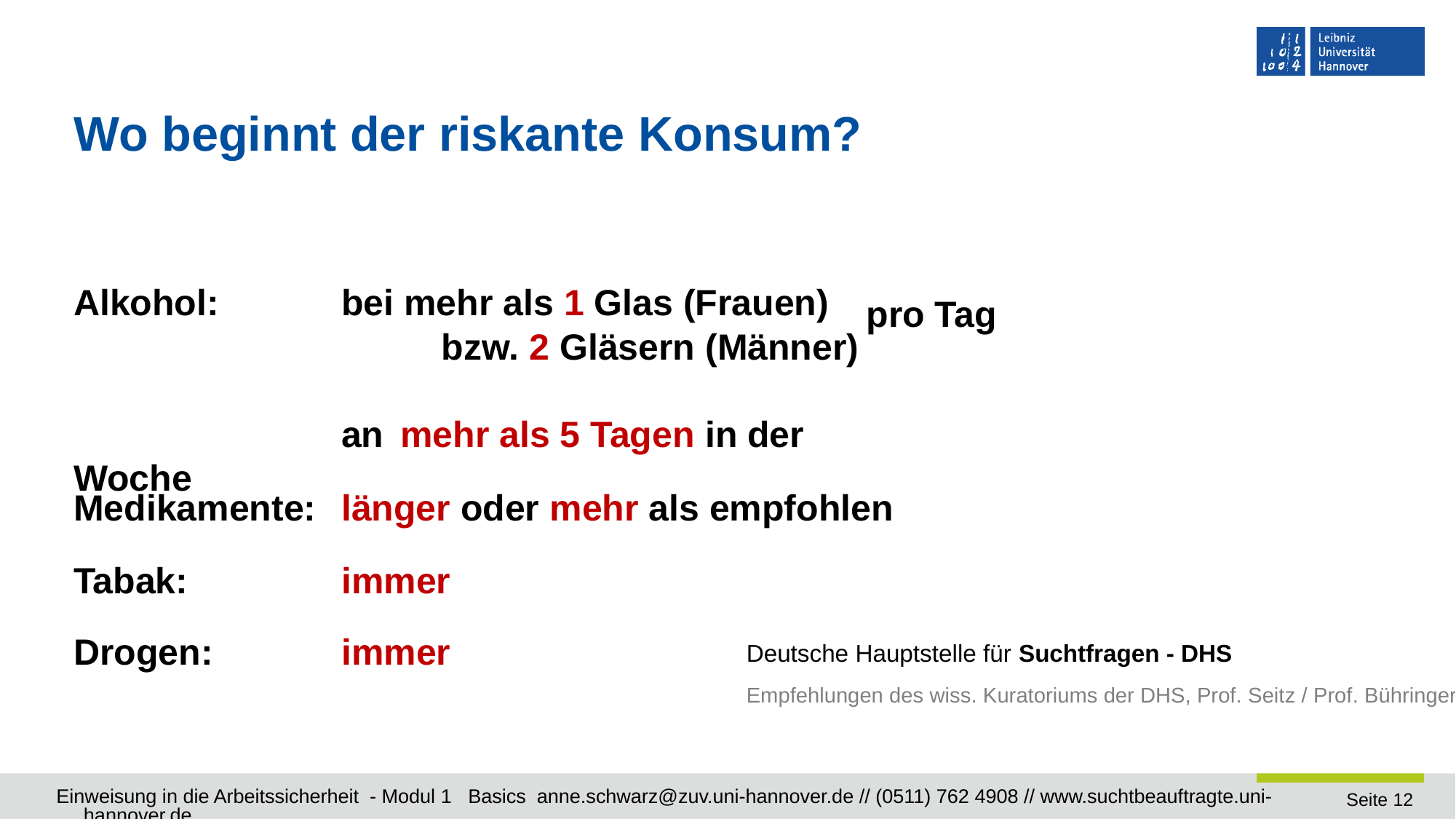

# Wo beginnt der riskante Konsum?
Alkohol: 	bei mehr als 1 Glas (Frauen)
		    bzw. 2 Gläsern (Männer)
	an  mehr als 5 Tagen in der Woche
pro Tag
Medikamente:	länger oder mehr als empfohlen
Tabak:	immer
Drogen:	immer
Deutsche Hauptstelle für Suchtfragen - DHS

Empfehlungen des wiss. Kuratoriums der DHS, Prof. Seitz / Prof. Bühringer
Einweisung in die Arbeitssicherheit  - Modul 1   Basics  anne.schwarz@zuv.uni-hannover.de // (0511) 762 4908 // www.suchtbeauftragte.uni-hannover.de